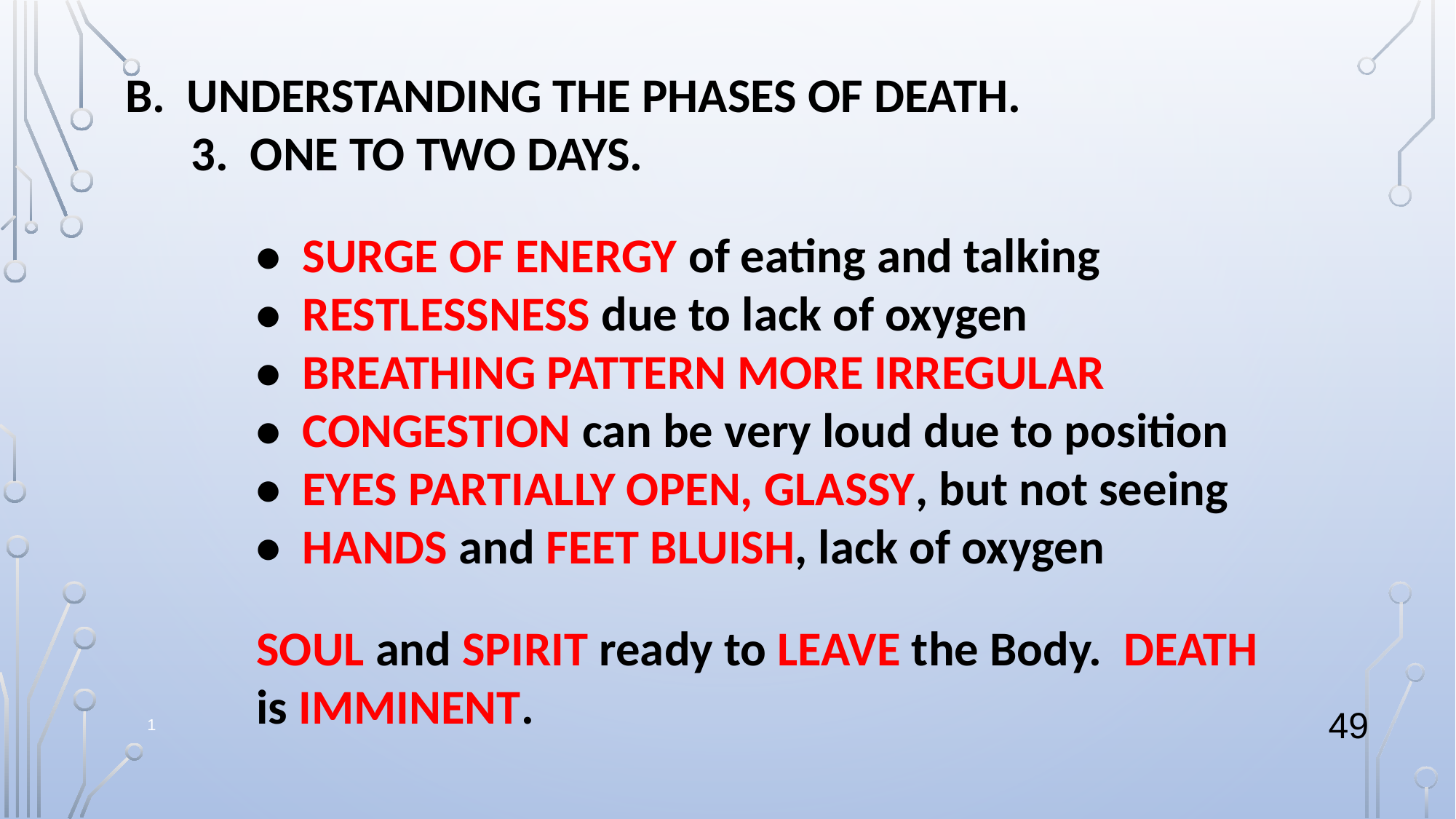

UNDERSTANDING THE PHASES OF DEATH.
      3.  ONE TO TWO DAYS.

            •  SURGE OF ENERGY of eating and talking
            •  RESTLESSNESS due to lack of oxygen
            •  BREATHING PATTERN MORE IRREGULAR
            •  CONGESTION can be very loud due to position
            •  EYES PARTIALLY OPEN, GLASSY, but not seeing
            •  HANDS and FEET BLUISH, lack of oxygen

            SOUL and SPIRIT ready to LEAVE the Body.  DEATH
            is IMMINENT.
1
49